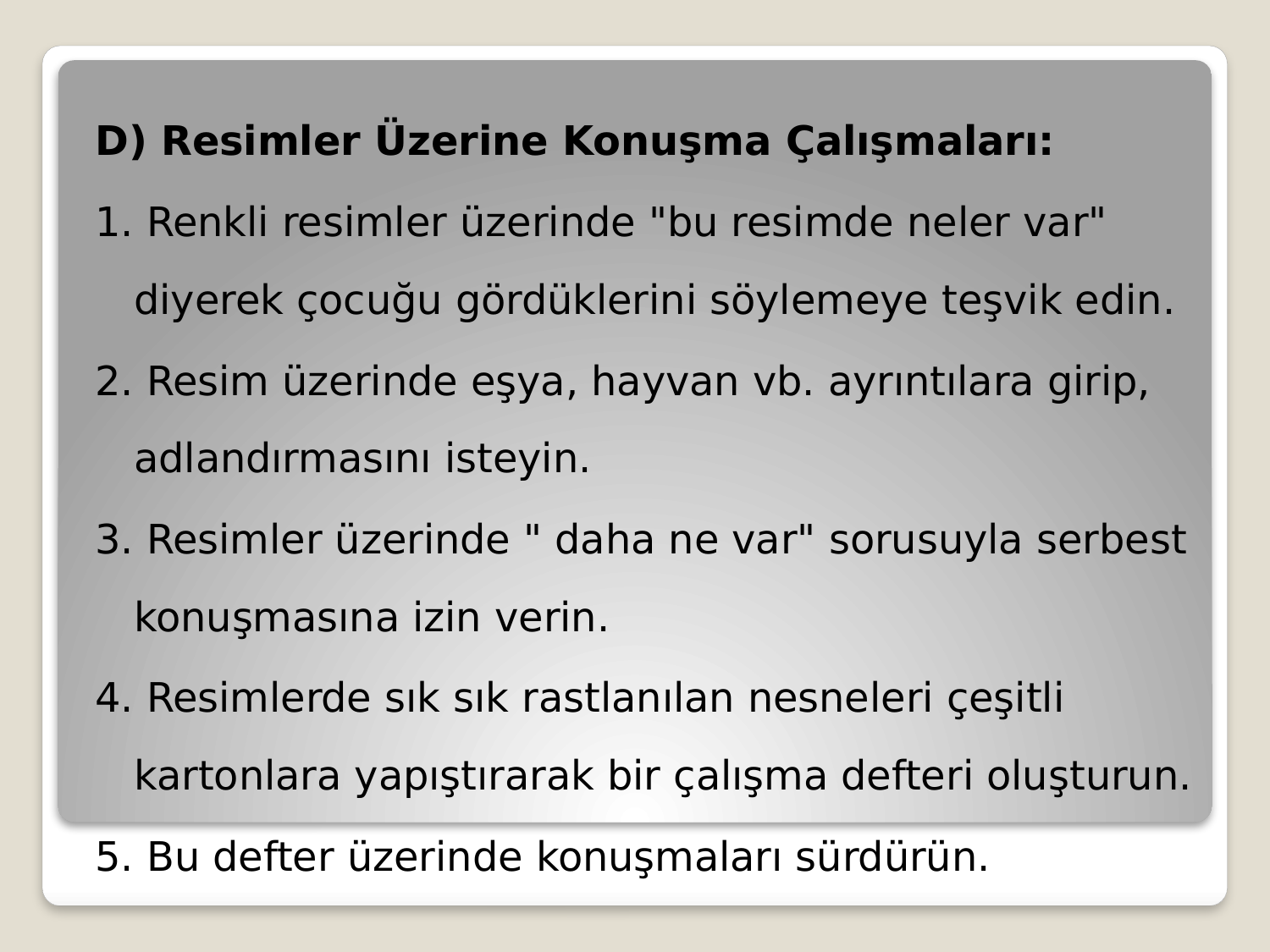

D) Resimler Üzerine Konuşma Çalışmaları:
1. Renkli resimler üzerinde "bu resimde neler var" diyerek çocuğu gördüklerini söylemeye teşvik edin.
2. Resim üzerinde eşya, hayvan vb. ayrıntılara girip, adlandırmasını isteyin.
3. Resimler üzerinde " daha ne var" sorusuyla serbest konuşmasına izin verin.
4. Resimlerde sık sık rastlanılan nesneleri çeşitli kartonlara yapıştırarak bir çalışma defteri oluşturun.
5. Bu defter üzerinde konuşmaları sürdürün.

#